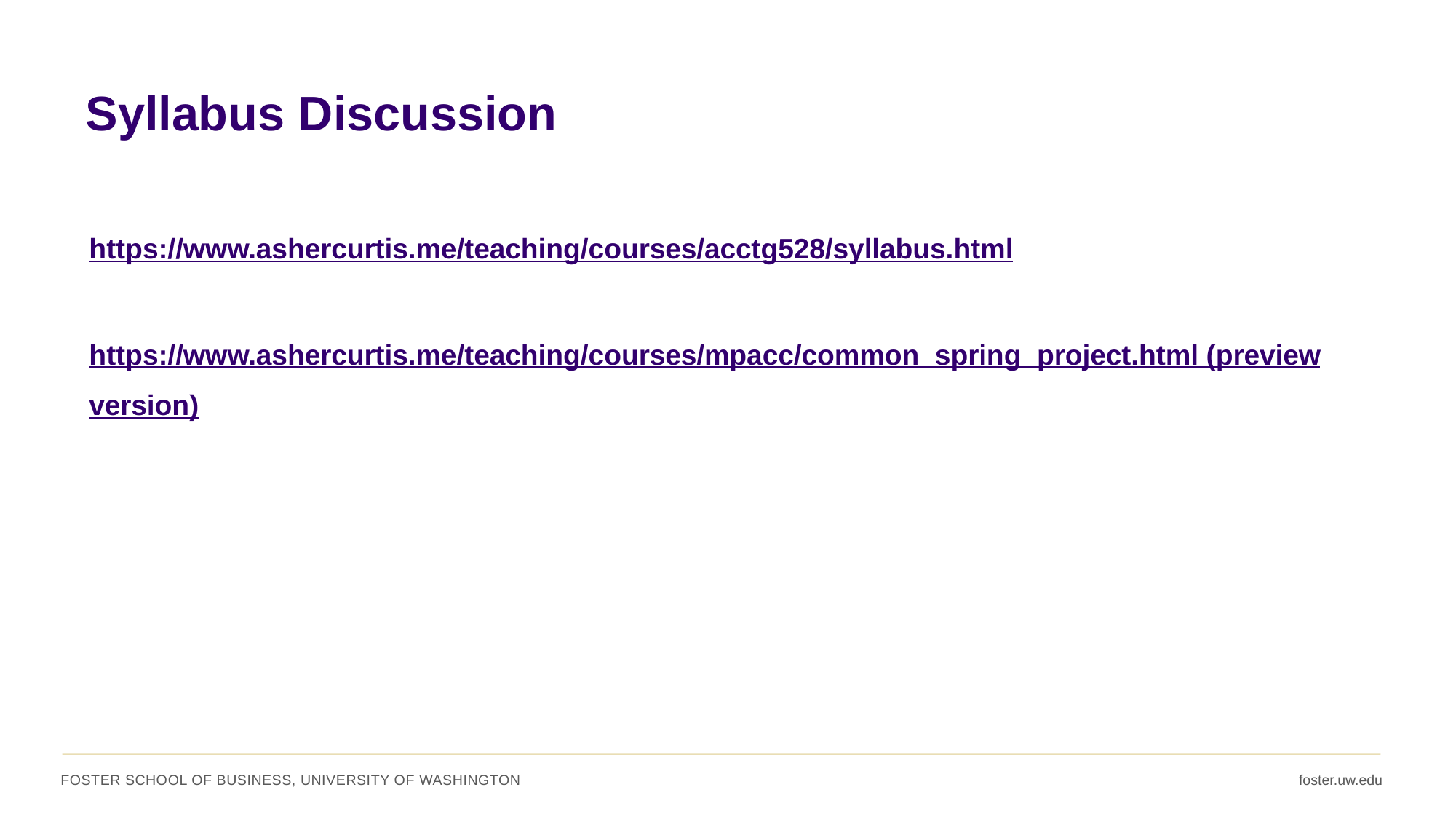

# Syllabus Discussion
https://www.ashercurtis.me/teaching/courses/acctg528/syllabus.html

https://www.ashercurtis.me/teaching/courses/mpacc/common_spring_project.html (preview version)